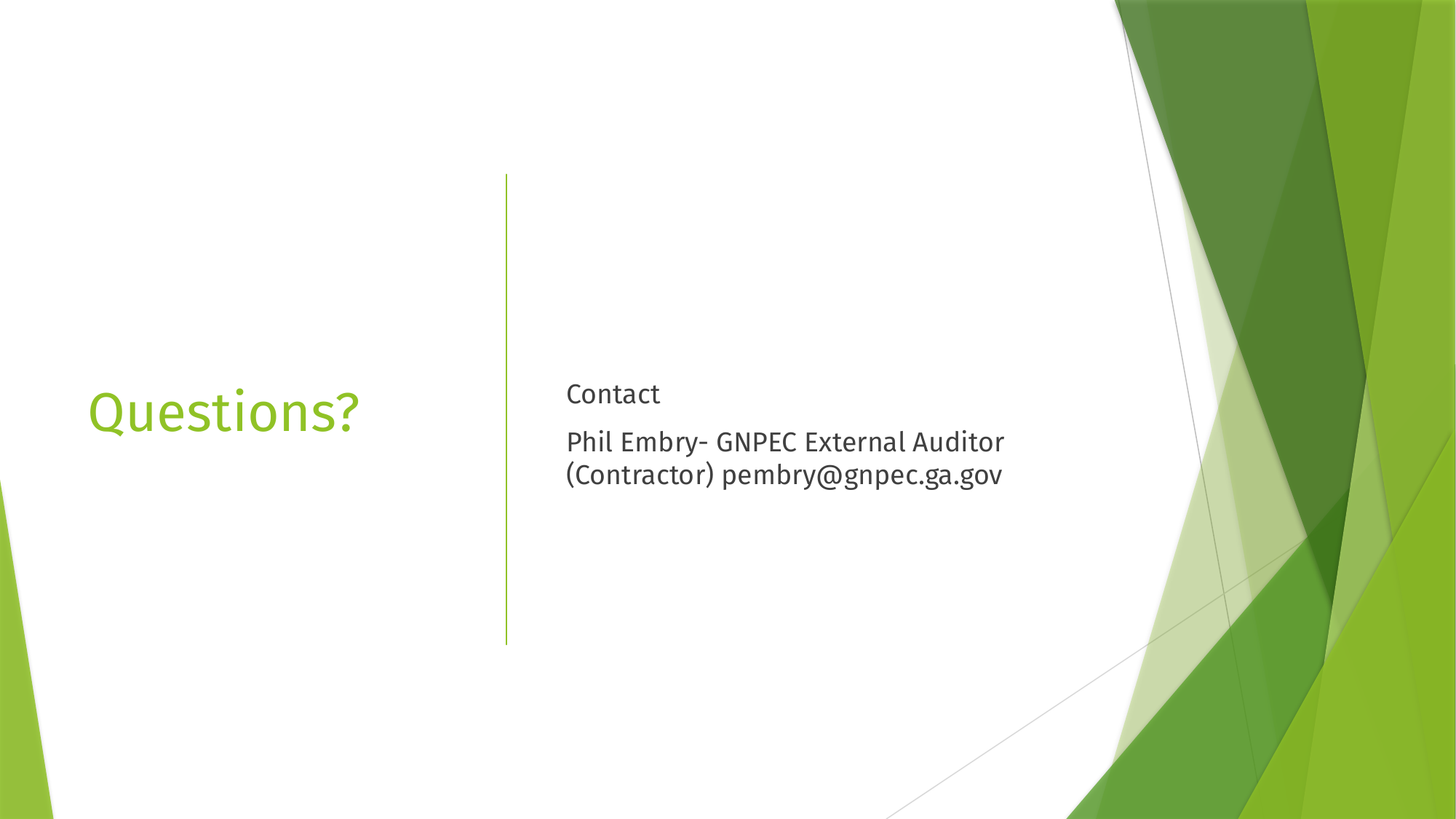

# Questions?

Contact
Phil Embry- GNPEC External Auditor (Contractor) pembry@gnpec.ga.gov